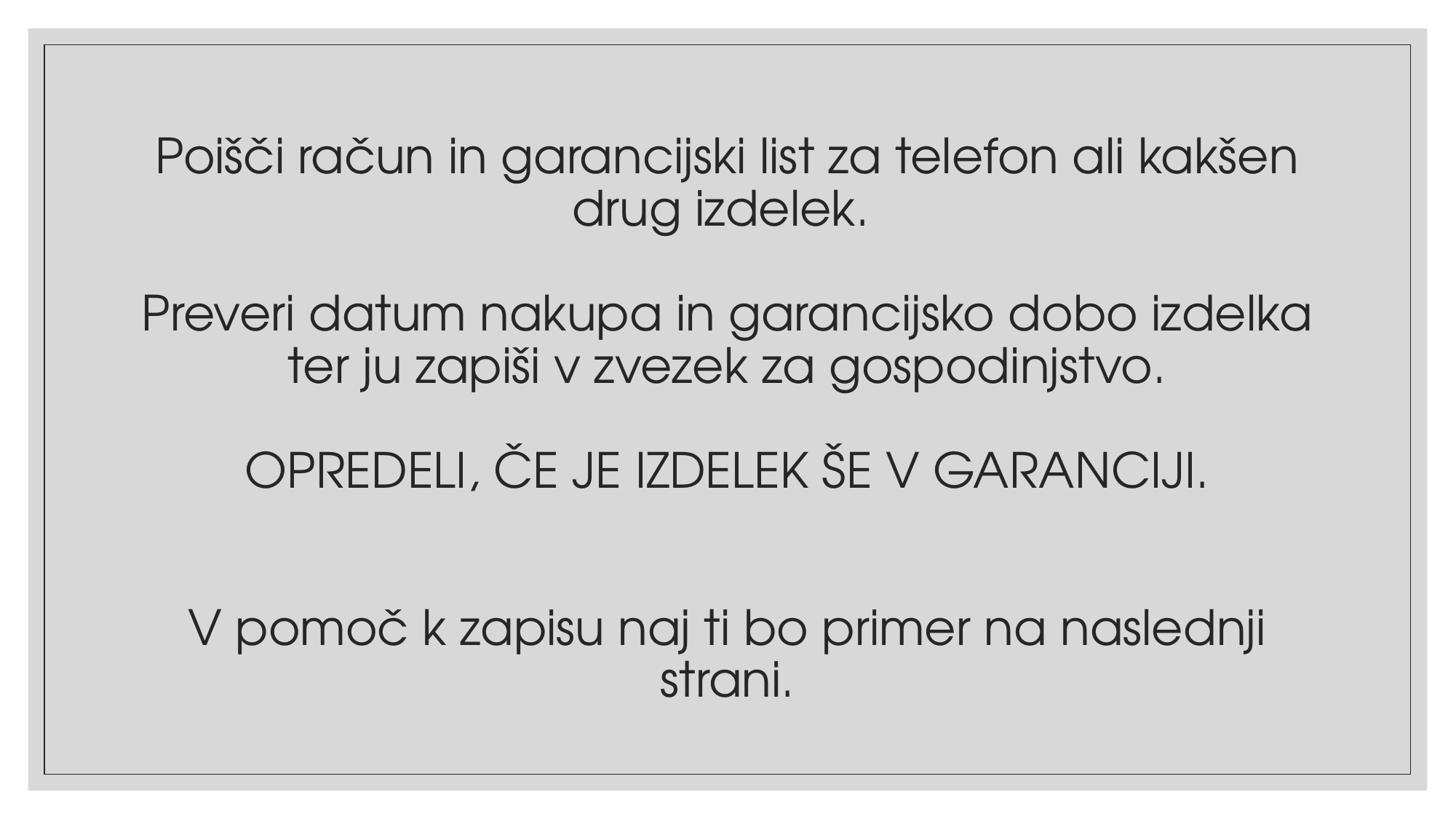

# Poišči račun in garancijski list za telefon ali kakšen drug izdelek. Preveri datum nakupa in garancijsko dobo izdelka ter ju zapiši v zvezek za gospodinjstvo. OPREDELI, ČE JE IZDELEK ŠE V GARANCIJI. V pomoč k zapisu naj ti bo primer na naslednji strani.